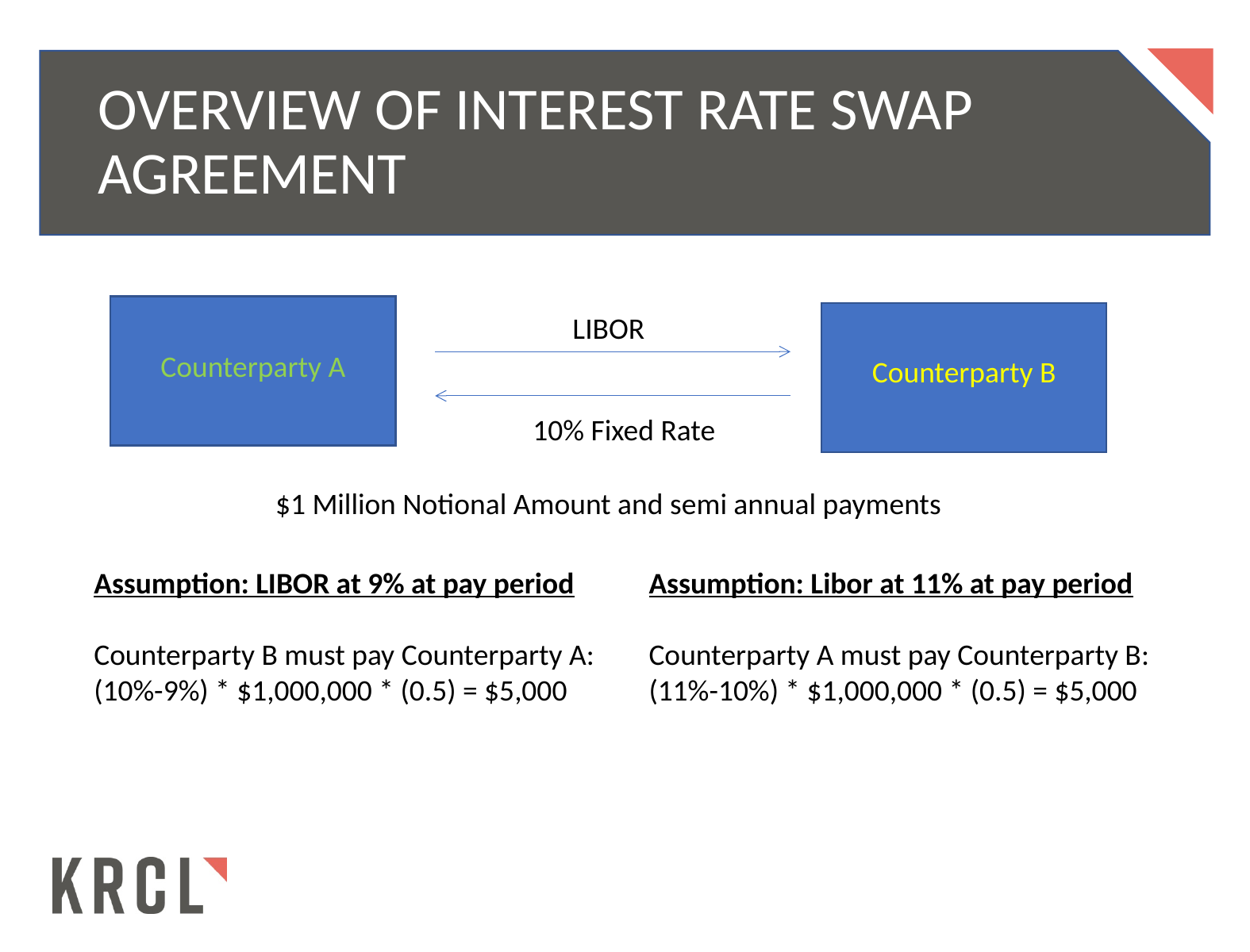

# Overview of Interest Rate Swap Agreement

LIBOR

Counterparty A
Counterparty B
10% Fixed Rate
$1 Million Notional Amount and semi annual payments
Assumption: LIBOR at 9% at pay period

Counterparty B must pay Counterparty A:
(10%-9%) * $1,000,000 * (0.5) = $5,000
Assumption: Libor at 11% at pay period

Counterparty A must pay Counterparty B:
(11%-10%) * $1,000,000 * (0.5) = $5,000